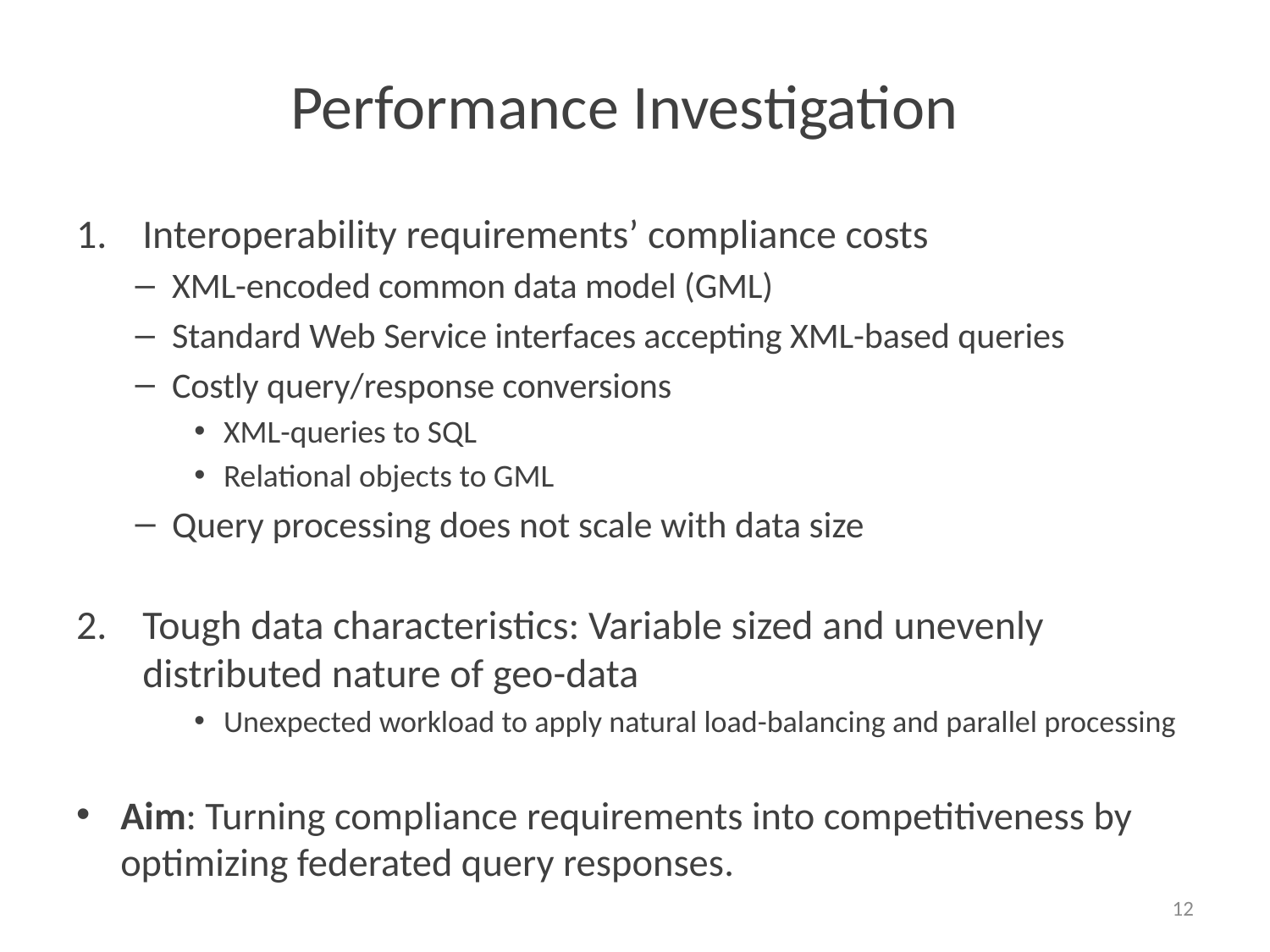

# Performance Investigation
Interoperability requirements’ compliance costs
XML-encoded common data model (GML)
Standard Web Service interfaces accepting XML-based queries
Costly query/response conversions
XML-queries to SQL
Relational objects to GML
Query processing does not scale with data size

Tough data characteristics: Variable sized and unevenly distributed nature of geo-data
Unexpected workload to apply natural load-balancing and parallel processing

Aim: Turning compliance requirements into competitiveness by optimizing federated query responses.
12